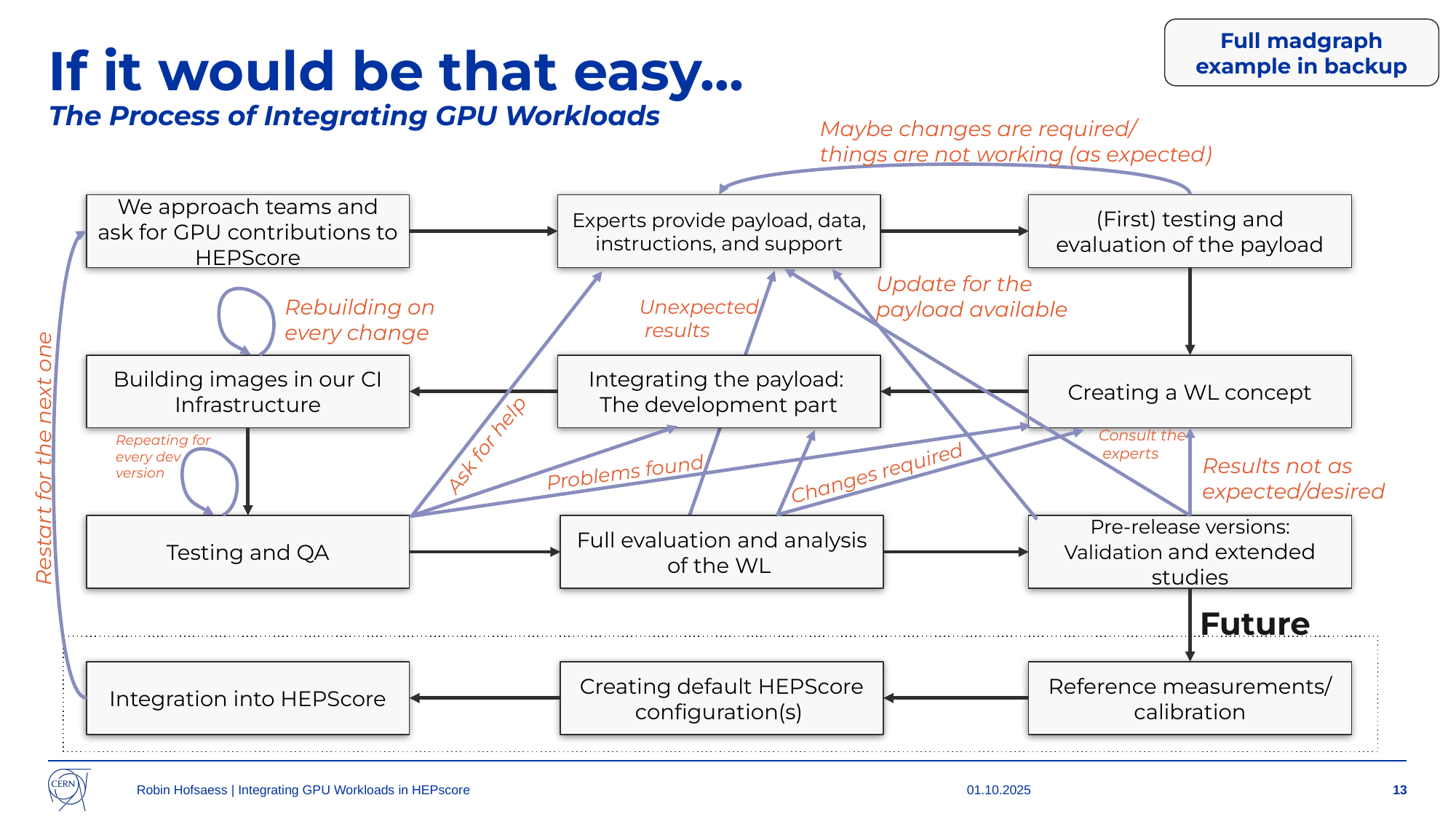

Full madgraph example in backup
# If it would be that easy…
The Process of Integrating GPU Workloads
Maybe changes are required/
things are not working (as expected)
We approach teams and ask for GPU contributions to HEPScore
Experts provide payload, data, instructions, and support
(First) testing and evaluation of the payload
Update for the payload available
Rebuilding on
every change
Unexpected
 results

Building images in our CI Infrastructure
Integrating the payload:
The development part
Creating a WL concept
Ask for help
Consult the
 experts
Repeating for
every dev
version
Restart for the next one
Results not as expected/desired
Problems found
Changes required

Pre-release versions:
Validation and extended studies
Testing and QA
Full evaluation and analysis of the WL
Future

Integration into HEPScore
Creating default HEPScore configuration(s)
Reference measurements/ calibration
Robin Hofsaess | Integrating GPU Workloads in HEPscore
01.10.2025
13